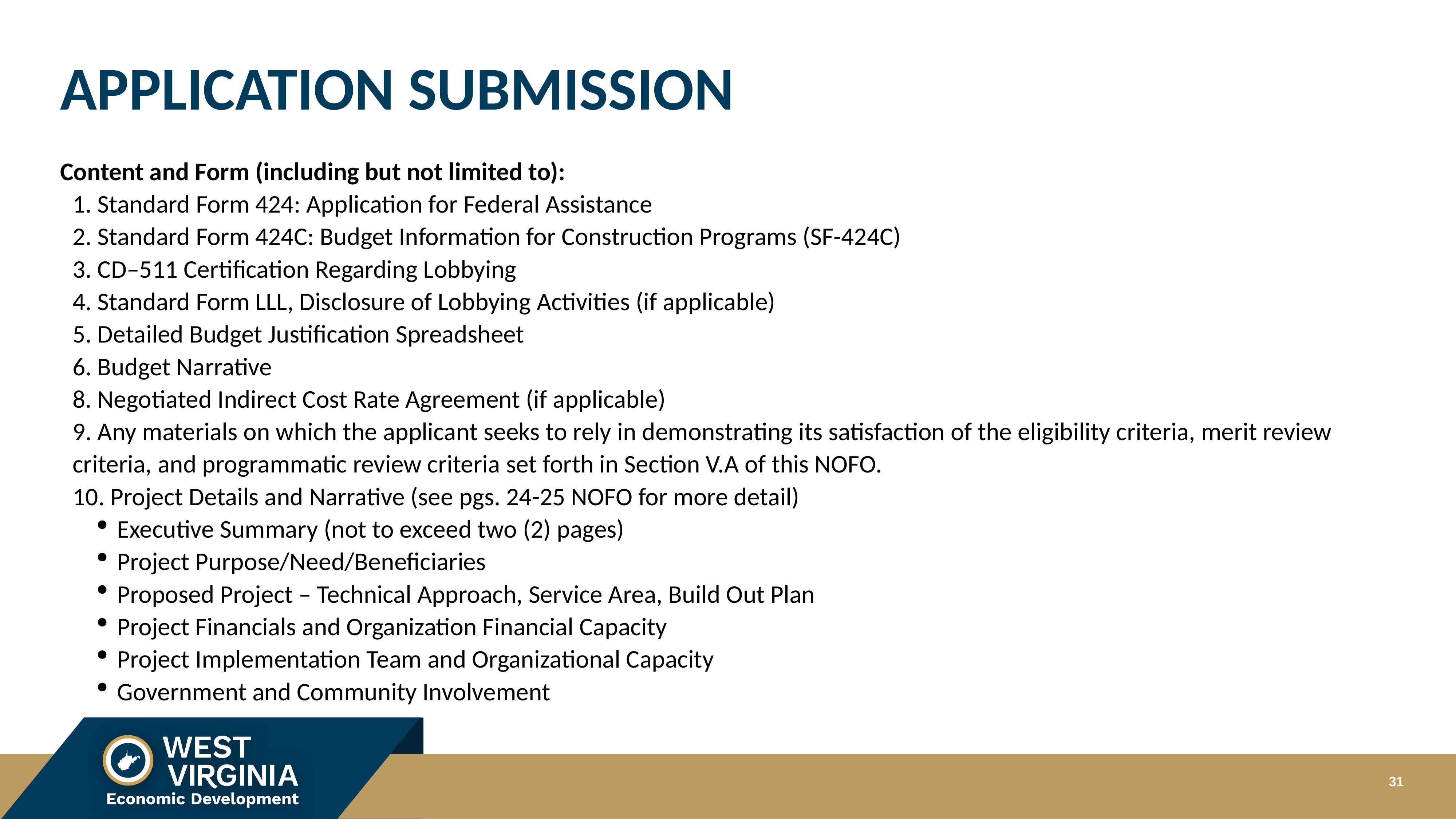

# APPLICATION SUBMISSION
Content and Form (including but not limited to):
1. Standard Form 424: Application for Federal Assistance
2. Standard Form 424C: Budget Information for Construction Programs (SF-424C)
3. CD–511 Certification Regarding Lobbying
4. Standard Form LLL, Disclosure of Lobbying Activities (if applicable)
5. Detailed Budget Justification Spreadsheet
6. Budget Narrative
8. Negotiated Indirect Cost Rate Agreement (if applicable)
9. Any materials on which the applicant seeks to rely in demonstrating its satisfaction of the eligibility criteria, merit review criteria, and programmatic review criteria set forth in Section V.A of this NOFO.
10. Project Details and Narrative (see pgs. 24-25 NOFO for more detail)
Executive Summary (not to exceed two (2) pages)
Project Purpose/Need/Beneficiaries
Proposed Project – Technical Approach, Service Area, Build Out Plan
Project Financials and Organization Financial Capacity
Project Implementation Team and Organizational Capacity
Government and Community Involvement

31